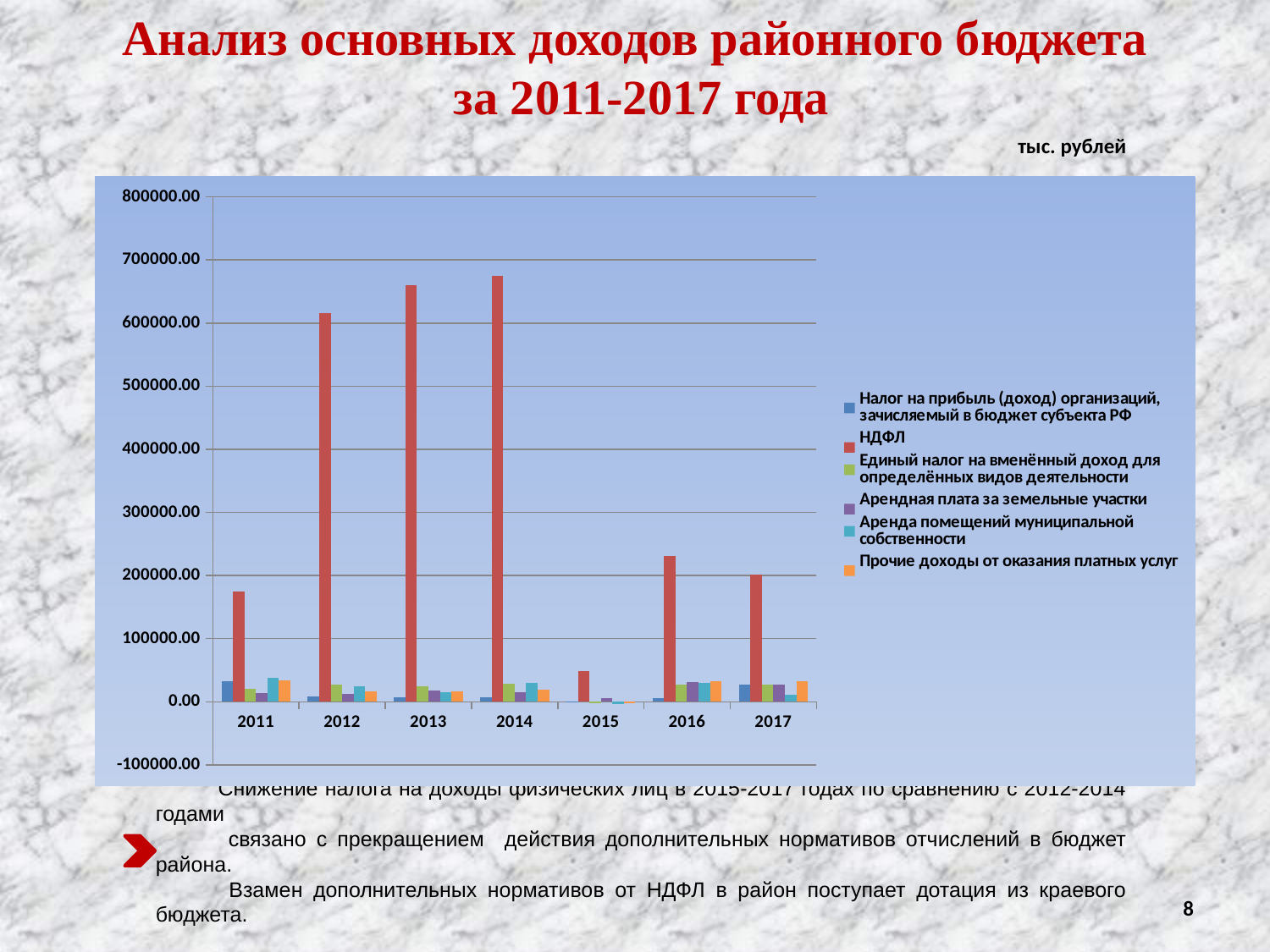

Анализ основных доходов районного бюджета
 за 2011-2017 года
тыс. рублей

### Chart

| Category | Налог на прибыль (доход) организаций, зачисляемый в бюджет субъекта РФ | НДФЛ | Единый налог на вменённый доход для определённых видов деятельности | Арендная плата за земельные участки | Аренда помещений муниципальной собственности | Прочие доходы от оказания платных услуг |
|---|---|---|---|---|---|---|
| 2011 | 32887.6 | 175062.7 | 21180.4 | 13212.9 | 38081.2 | 34091.1 |
| 2012 | 7998.8 | 616100.5 | 27183.5 | 12582.0 | 24431.0 | 16004.9 |
| 2013 | 6945.929 | 660605.113 | 24585.94726 | 17836.90654 | 14943.143580000005 | 15916.394929999995 |
| 2014 | 7300.0 | 674757.2699999997 | 28809.0 | 14861.3 | 30535.0 | 19094.0 |
| 2015 | -1560.208 | 49200.25530000008 | -1691.4486700000023 | 6389.188050000001 | -3387.9884799999986 | -2654.9821699999993 |
| 2016 | 5417.6 | 230473.0 | 27815.8 | 31811.2 | 30261.9 | 32780.0 |
| 2017 | 27004.9 | 201717.2 | 27700.9 | 26810.7 | 11628.3 | 32700.799999999996 |
Снижение налога на доходы физических лиц в 2015-2017 годах по сравнению с 2012-2014 годами
 связано с прекращением  действия дополнительных нормативов отчислений в бюджет района.
 Взамен дополнительных нормативов от НДФЛ в район поступает дотация из краевого бюджета.

8